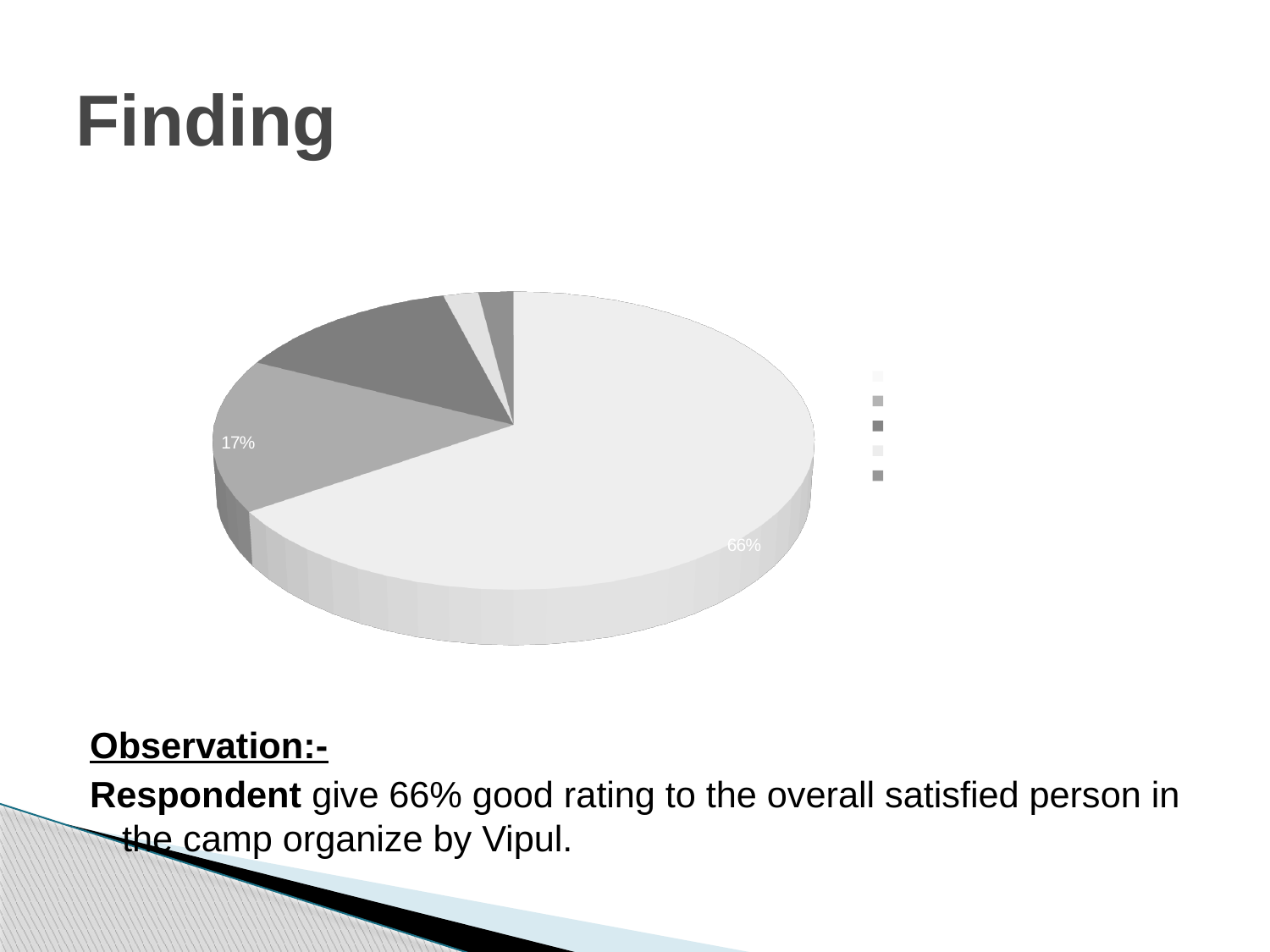

# Finding

[unsupported chart]

Observation:-
Respondent give 66% good rating to the overall satisfied person in the camp organize by Vipul.